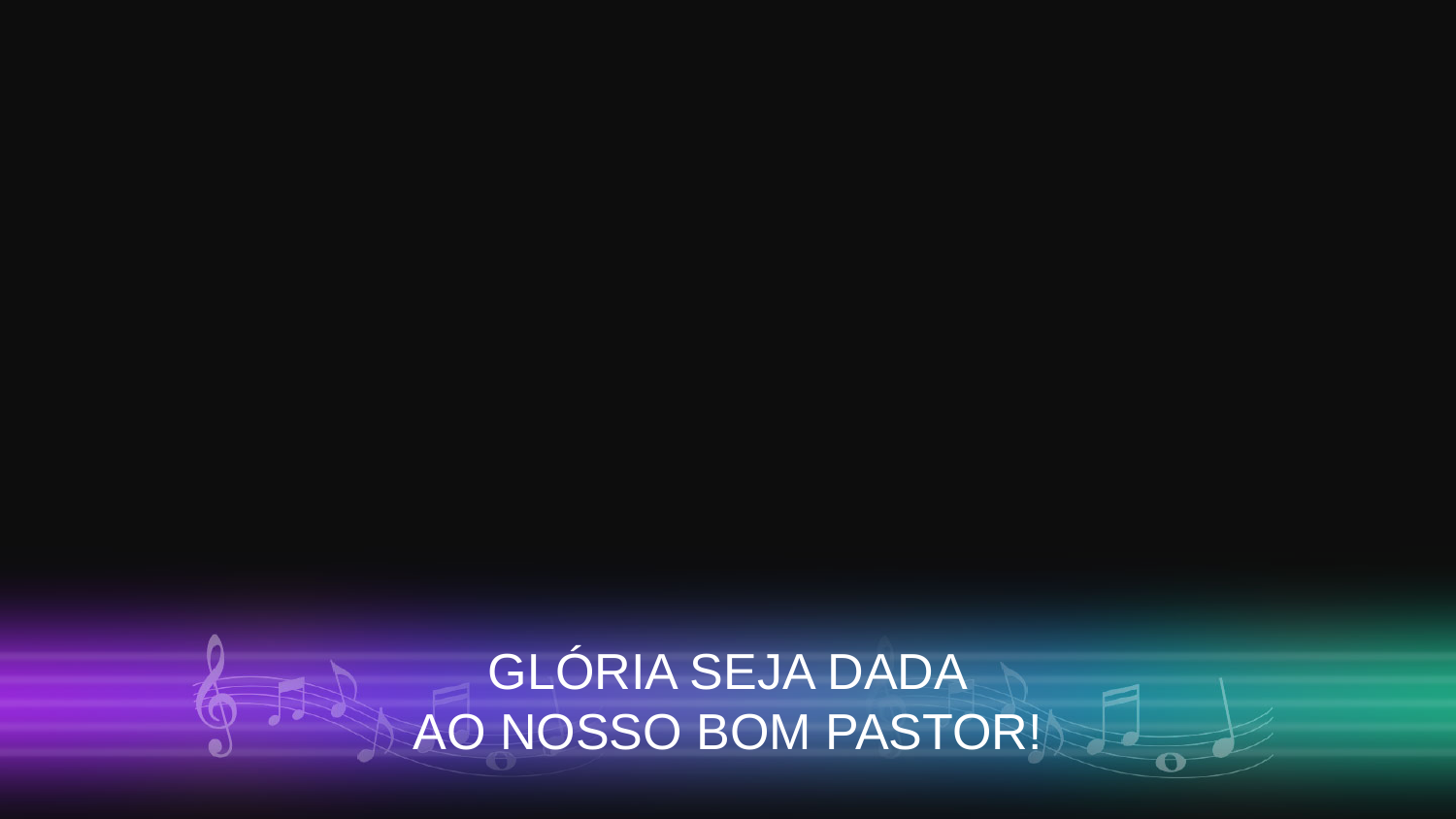

GLÓRIA SEJA DADA
AO NOSSO BOM PASTOR!